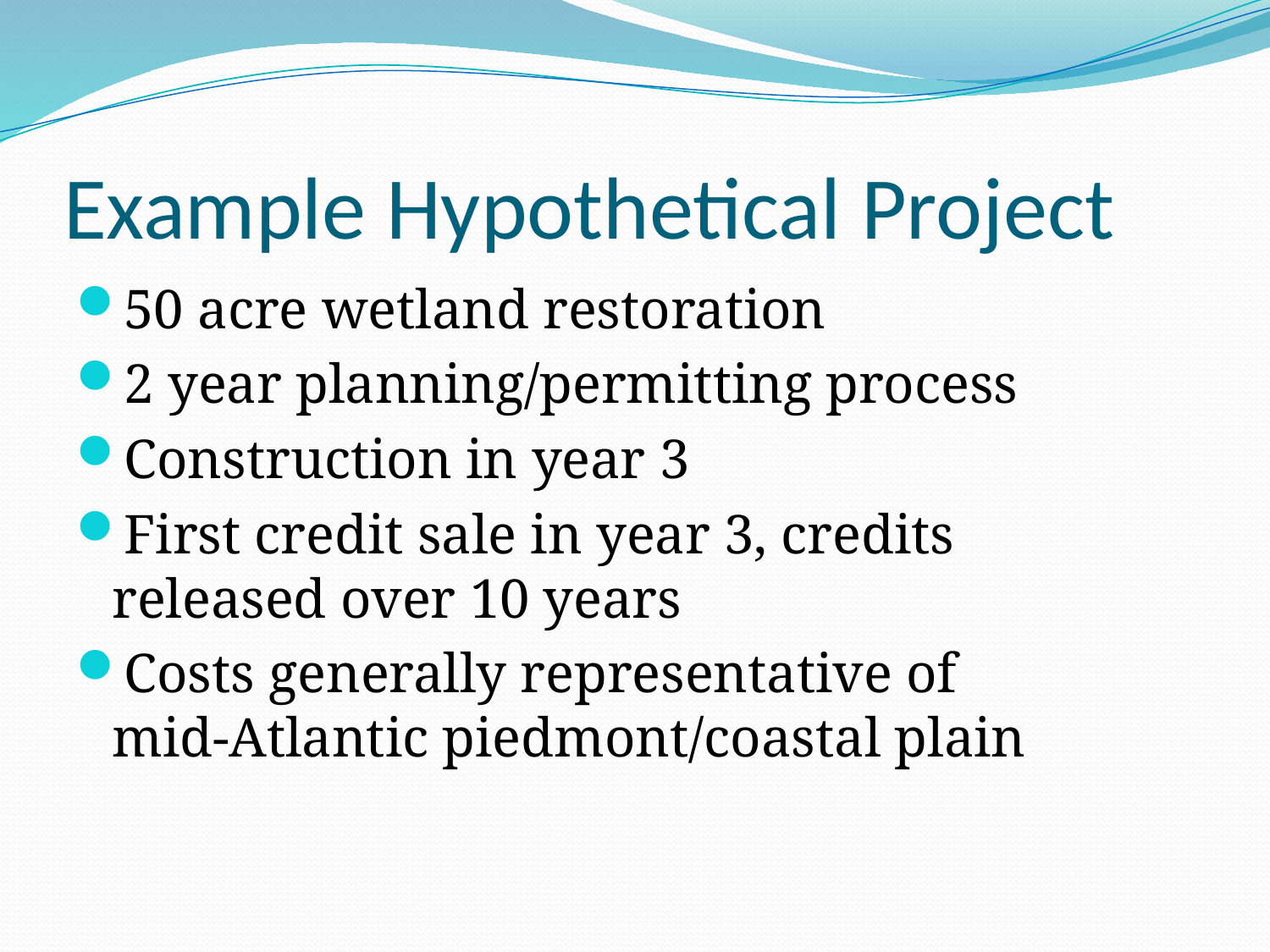

# Example Hypothetical Project
50 acre wetland restoration
2 year planning/permitting process
Construction in year 3
First credit sale in year 3, credits released over 10 years
Costs generally representative of mid-Atlantic piedmont/coastal plain